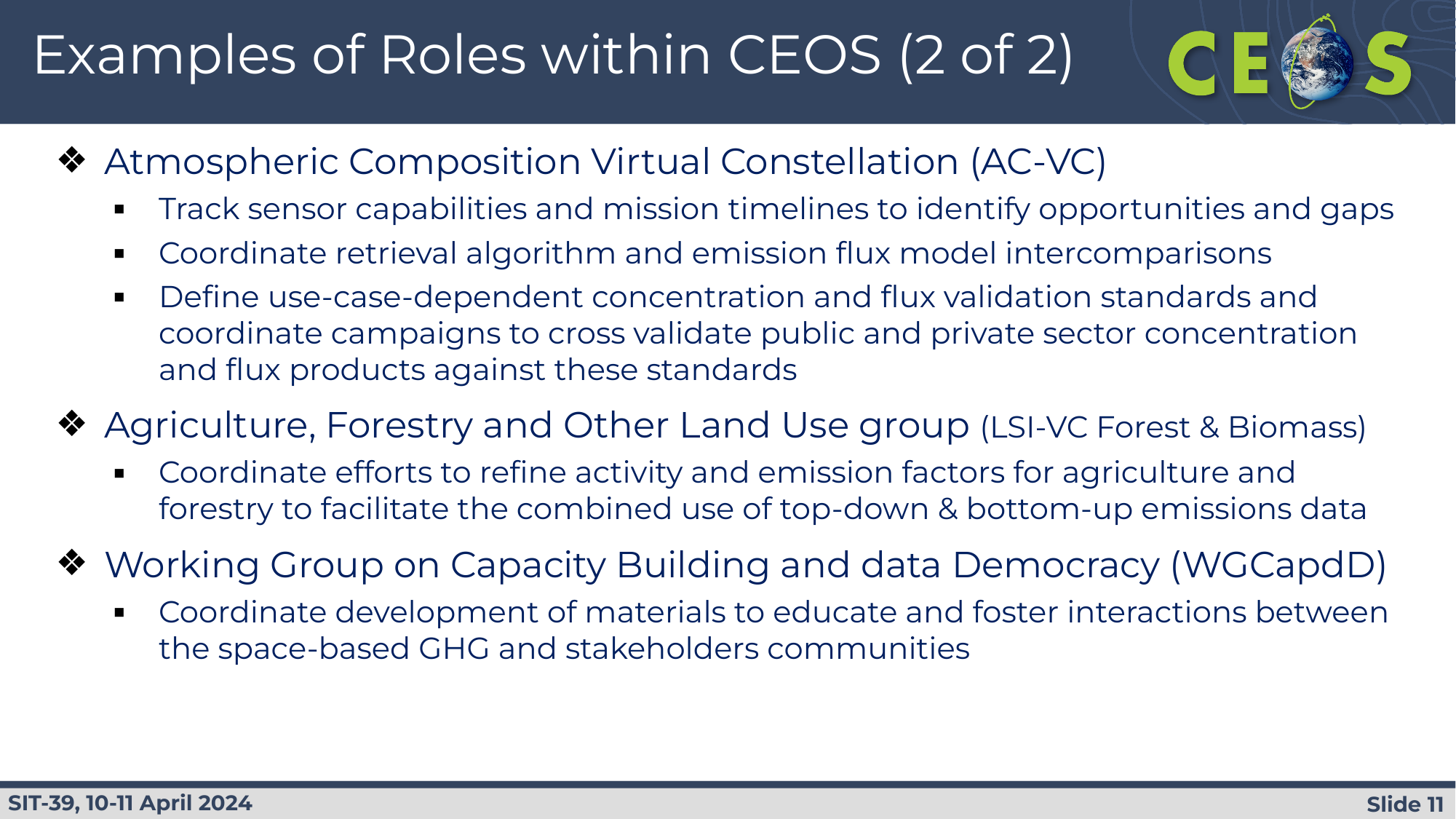

# Examples of Roles within CEOS (2 of 2)
Atmospheric Composition Virtual Constellation (AC-VC)
Track sensor capabilities and mission timelines to identify opportunities and gaps
Coordinate retrieval algorithm and emission flux model intercomparisons
Define use-case-dependent concentration and flux validation standards and coordinate campaigns to cross validate public and private sector concentration and flux products against these standards
Agriculture, Forestry and Other Land Use group (LSI-VC Forest & Biomass)
Coordinate efforts to refine activity and emission factors for agriculture and forestry to facilitate the combined use of top-down & bottom-up emissions data
Working Group on Capacity Building and data Democracy (WGCapdD)
Coordinate development of materials to educate and foster interactions between the space-based GHG and stakeholders communities